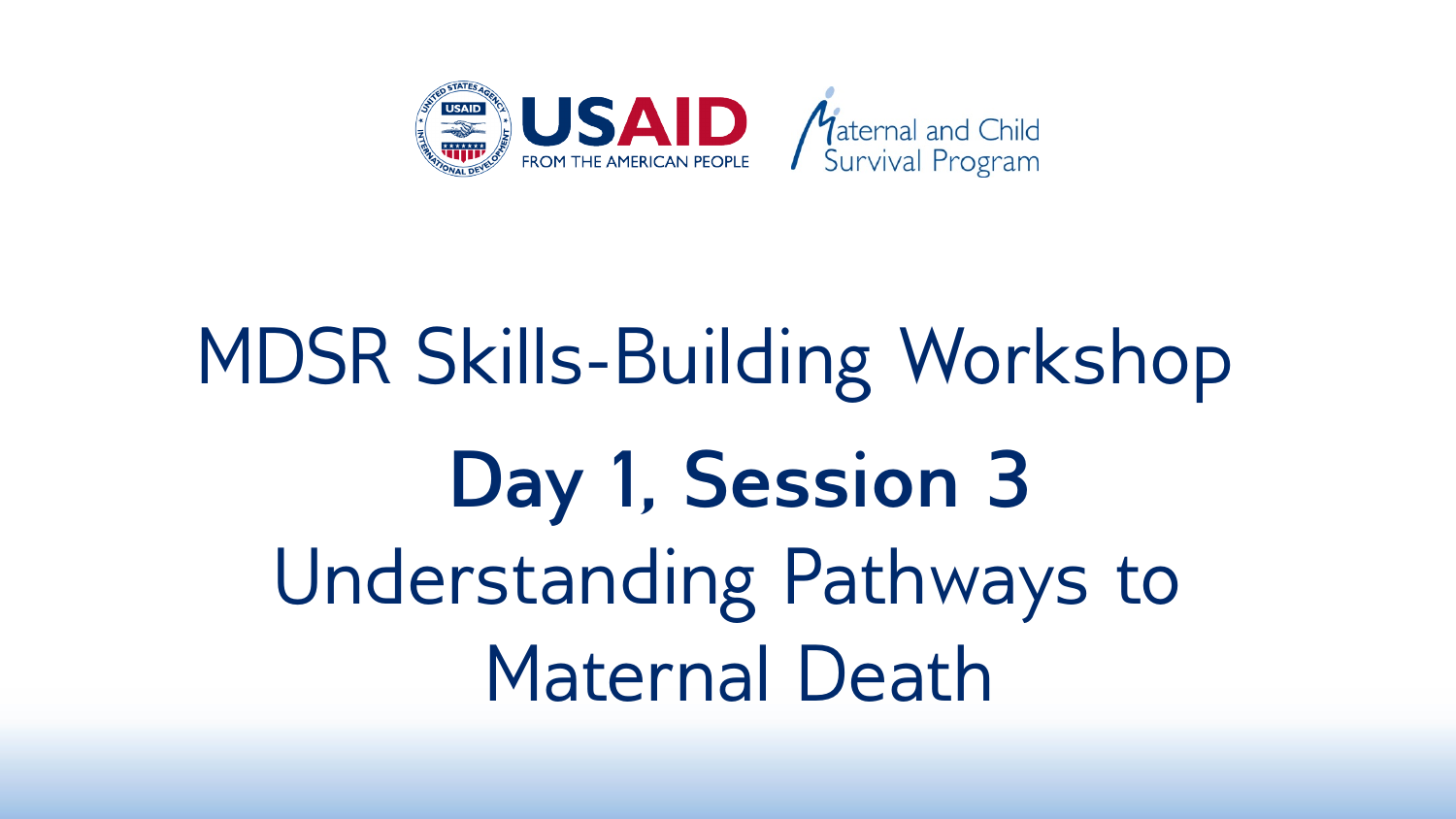

MDSR Skills-Building Workshop
# Day 1, Session 3 Understanding Pathways to Maternal Death